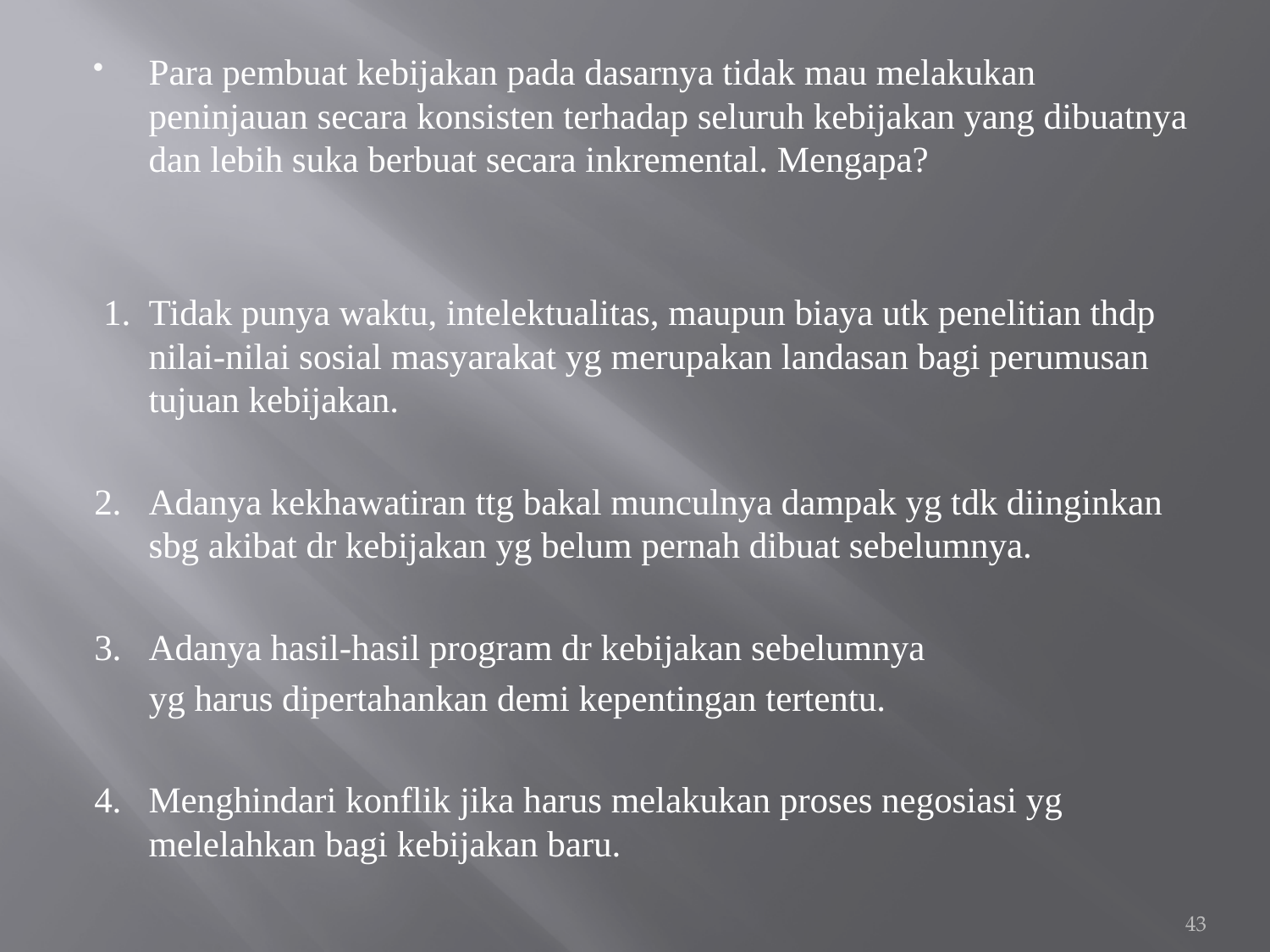

#
Para pembuat kebijakan pada dasarnya tidak mau melakukan peninjauan secara konsisten terhadap seluruh kebijakan yang dibuatnya dan lebih suka berbuat secara inkremental. Mengapa?

 1.	Tidak punya waktu, intelektualitas, maupun biaya utk penelitian thdp nilai-nilai sosial masyarakat yg merupakan landasan bagi perumusan tujuan kebijakan.

2.	Adanya kekhawatiran ttg bakal munculnya dampak yg tdk diinginkan sbg akibat dr kebijakan yg belum pernah dibuat sebelumnya.

3.	Adanya hasil-hasil program dr kebijakan sebelumnya
      yg harus dipertahankan demi kepentingan tertentu.

4.	Menghindari konflik jika harus melakukan proses negosiasi yg melelahkan bagi kebijakan baru.

43